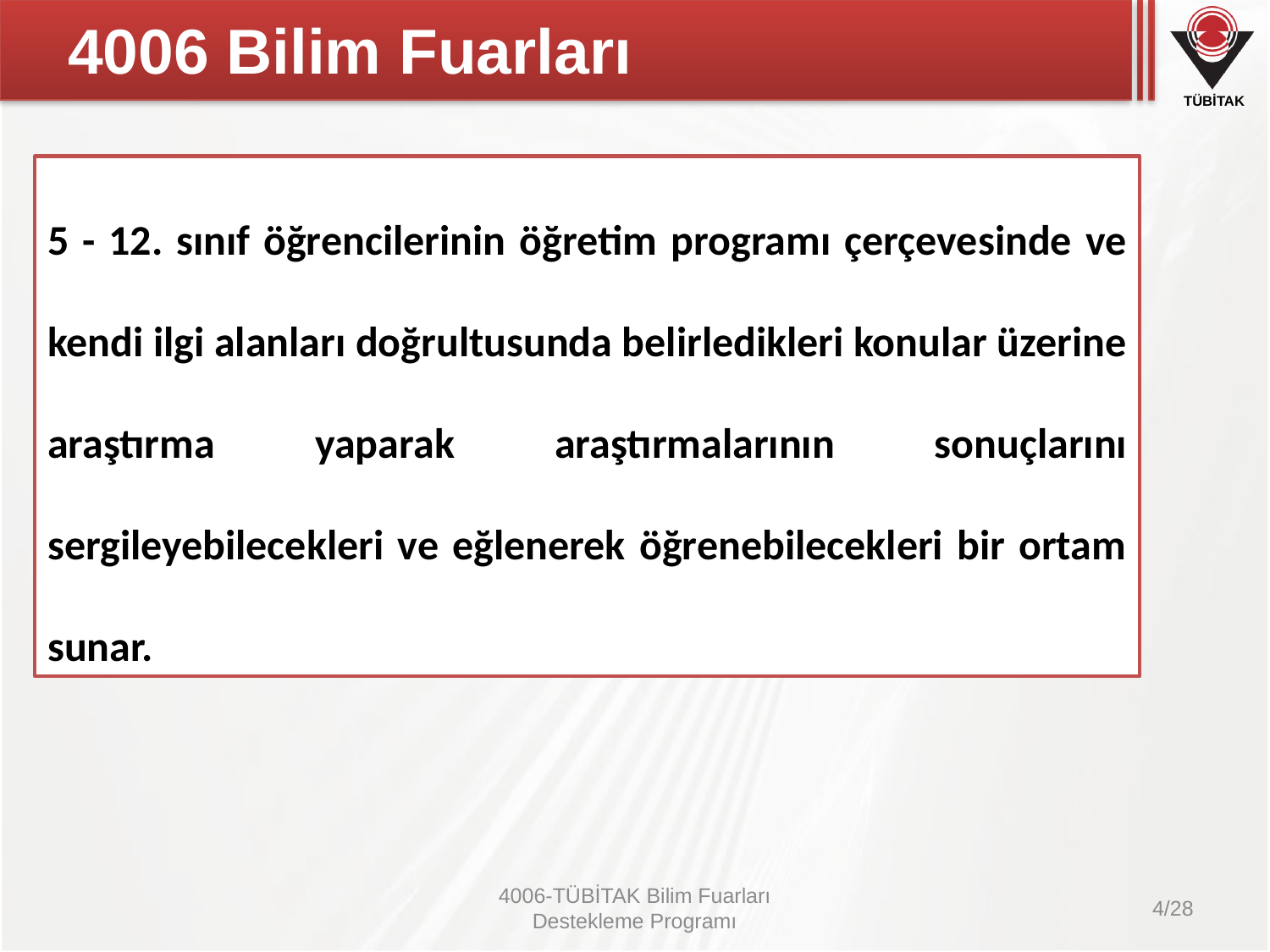

# 4006 Bilim Fuarları
5 - 12. sınıf öğrencilerinin öğretim programı çerçevesinde ve kendi ilgi alanları doğrultusunda belirledikleri konular üzerine araştırma yaparak araştırmalarının sonuçlarını sergileyebilecekleri ve eğlenerek öğrenebilecekleri bir ortam sunar.
4006-TÜBİTAK Bilim Fuarları Destekleme Programı
4/28